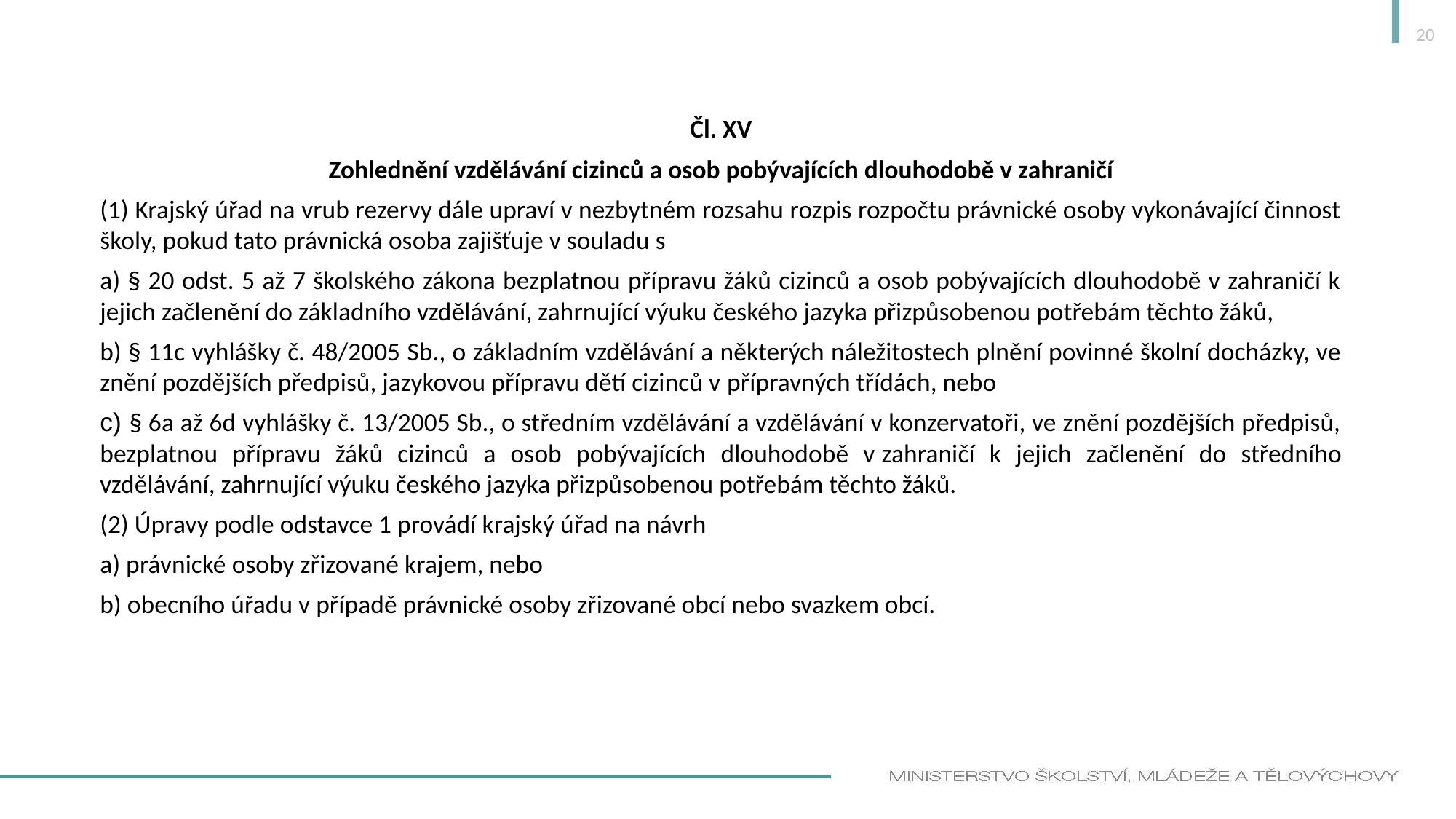

20
Čl. XV
Zohlednění vzdělávání cizinců a osob pobývajících dlouhodobě v zahraničí
(1) Krajský úřad na vrub rezervy dále upraví v nezbytném rozsahu rozpis rozpočtu právnické osoby vykonávající činnost školy, pokud tato právnická osoba zajišťuje v souladu s
a) § 20 odst. 5 až 7 školského zákona bezplatnou přípravu žáků cizinců a osob pobývajících dlouhodobě v zahraničí k jejich začlenění do základního vzdělávání, zahrnující výuku českého jazyka přizpůsobenou potřebám těchto žáků,
b) § 11c vyhlášky č. 48/2005 Sb., o základním vzdělávání a některých náležitostech plnění povinné školní docházky, ve znění pozdějších předpisů, jazykovou přípravu dětí cizinců v přípravných třídách, nebo
c) § 6a až 6d vyhlášky č. 13/2005 Sb., o středním vzdělávání a vzdělávání v konzervatoři, ve znění pozdějších předpisů, bezplatnou přípravu žáků cizinců a osob pobývajících dlouhodobě v zahraničí k jejich začlenění do středního vzdělávání, zahrnující výuku českého jazyka přizpůsobenou potřebám těchto žáků.
(2) Úpravy podle odstavce 1 provádí krajský úřad na návrh
a) právnické osoby zřizované krajem, nebo
b) obecního úřadu v případě právnické osoby zřizované obcí nebo svazkem obcí.